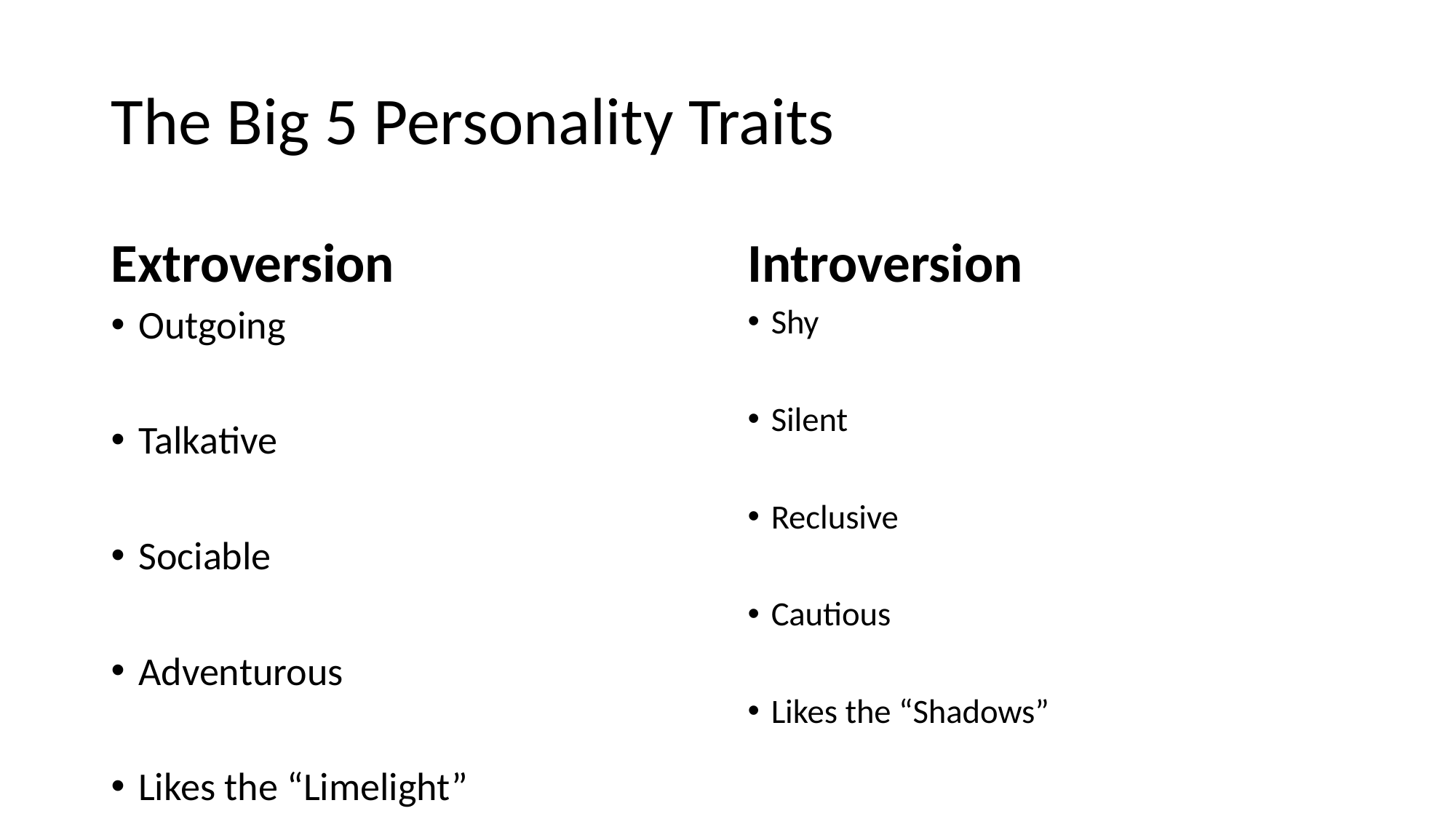

# The Big 5 Personality Traits
Extroversion
Introversion
Outgoing

Talkative

Sociable

Adventurous

Likes the “Limelight”
Shy

Silent

Reclusive

Cautious

Likes the “Shadows”